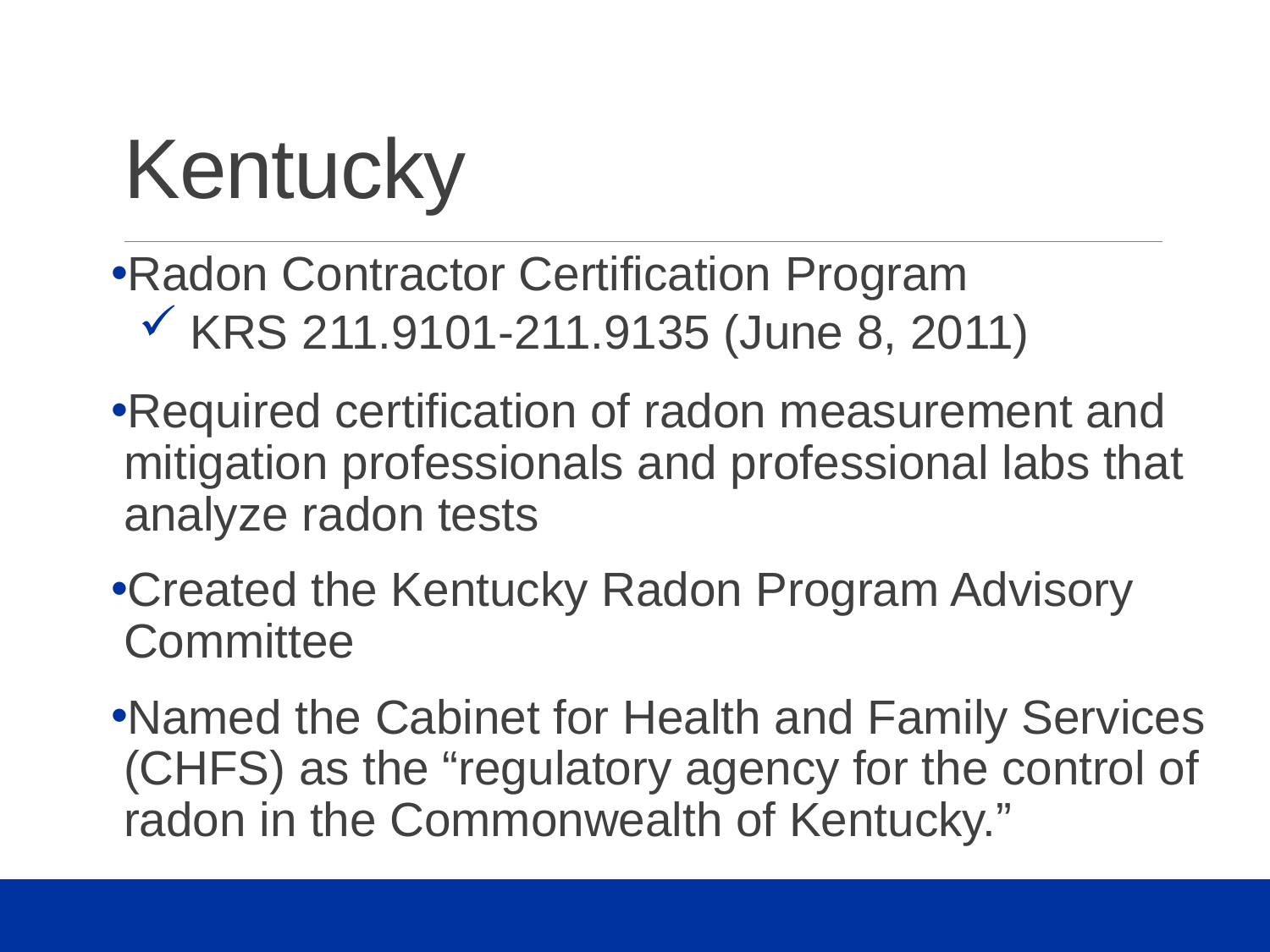

# Kentucky
Radon Contractor Certification Program
 KRS 211.9101-211.9135 (June 8, 2011)
Required certification of radon measurement and mitigation professionals and professional labs that analyze radon tests
Created the Kentucky Radon Program Advisory Committee
Named the Cabinet for Health and Family Services (CHFS) as the “regulatory agency for the control of radon in the Commonwealth of Kentucky.”